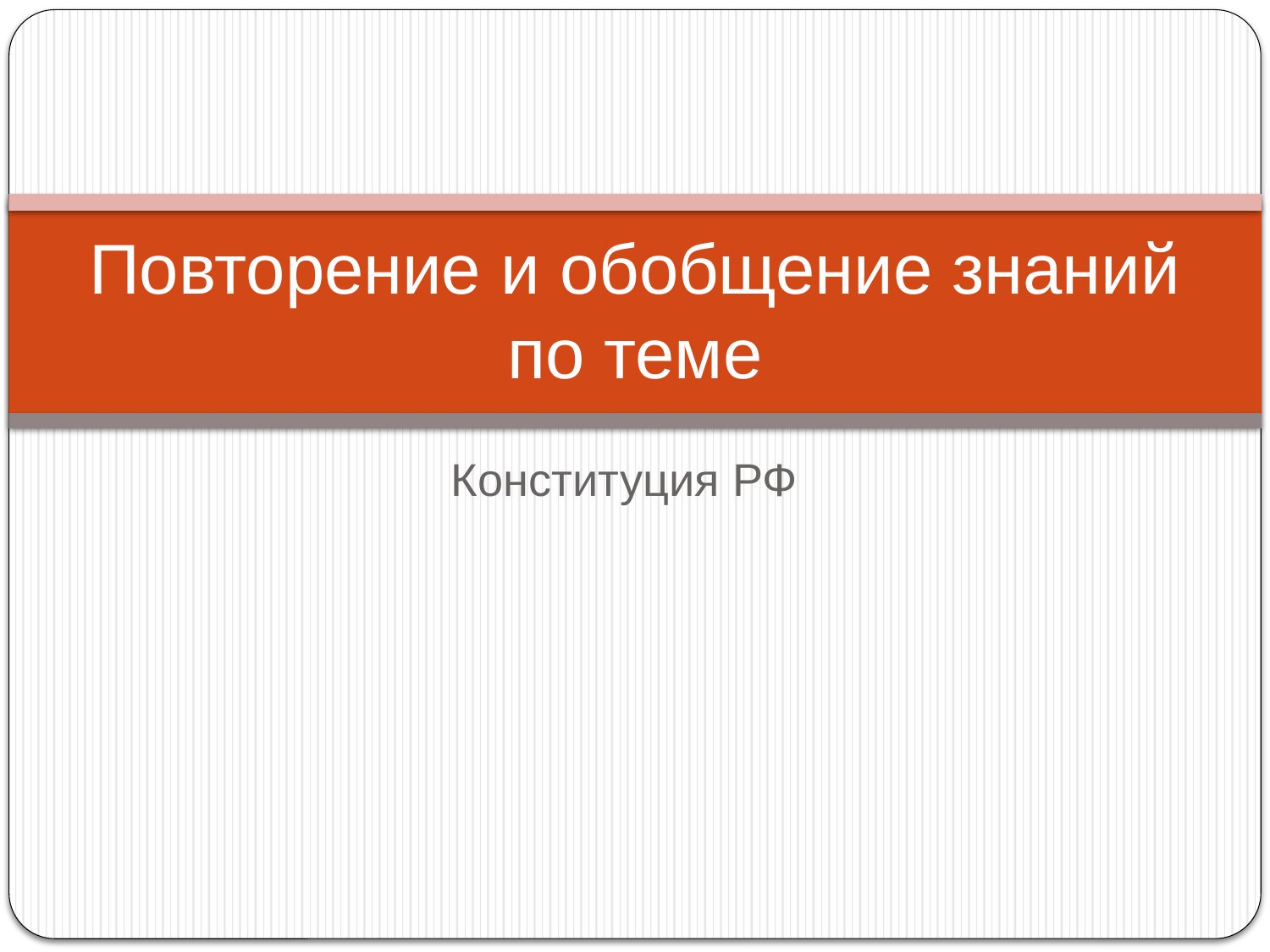

# Повторение и обобщение знаний по теме
Конституция РФ